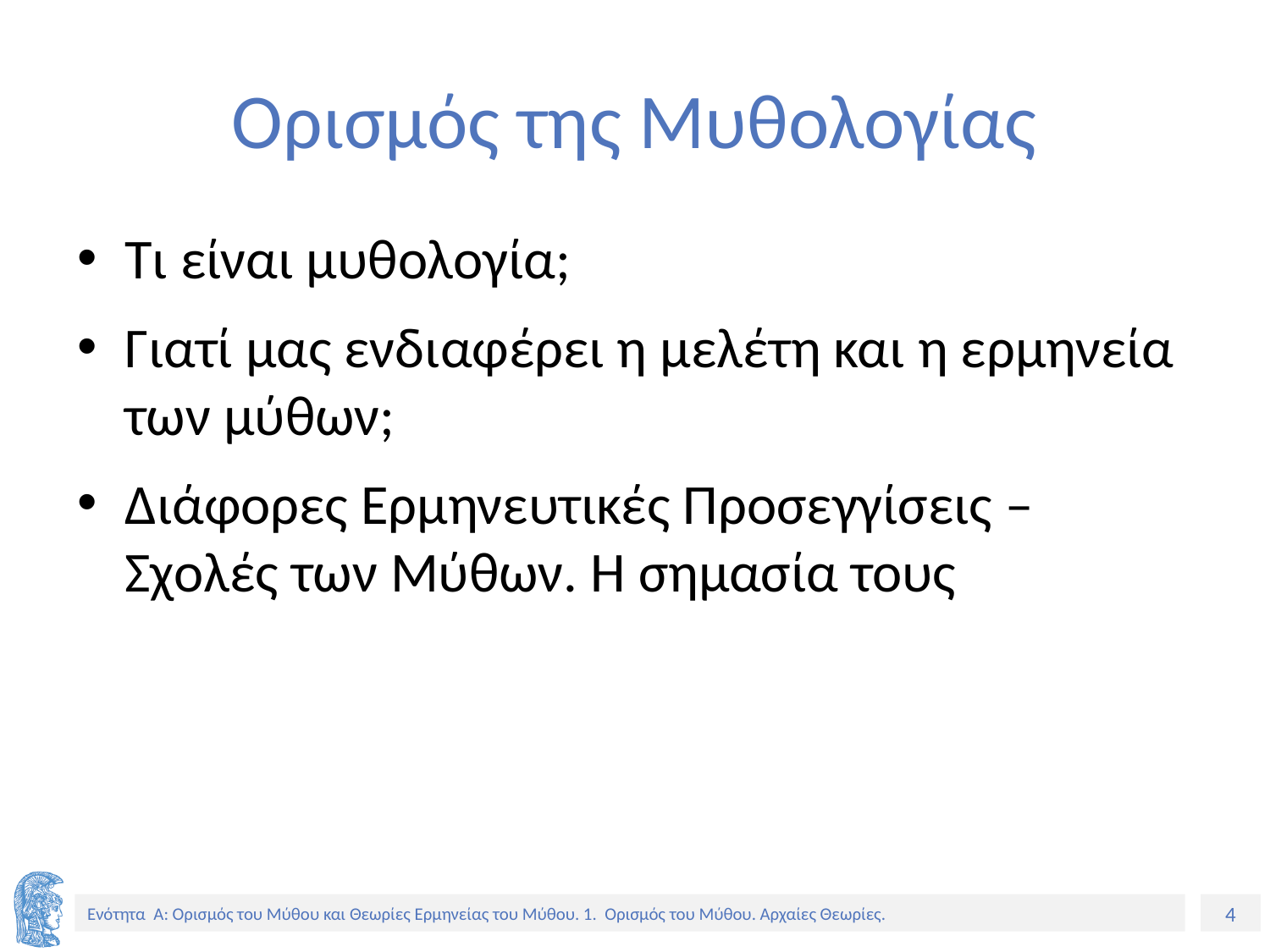

# Ορισμός της Μυθολογίας
Τι είναι μυθολογία;
Γιατί μας ενδιαφέρει η μελέτη και η ερμηνεία των μύθων;
Διάφορες Ερμηνευτικές Προσεγγίσεις – Σχολές των Μύθων. Η σημασία τους